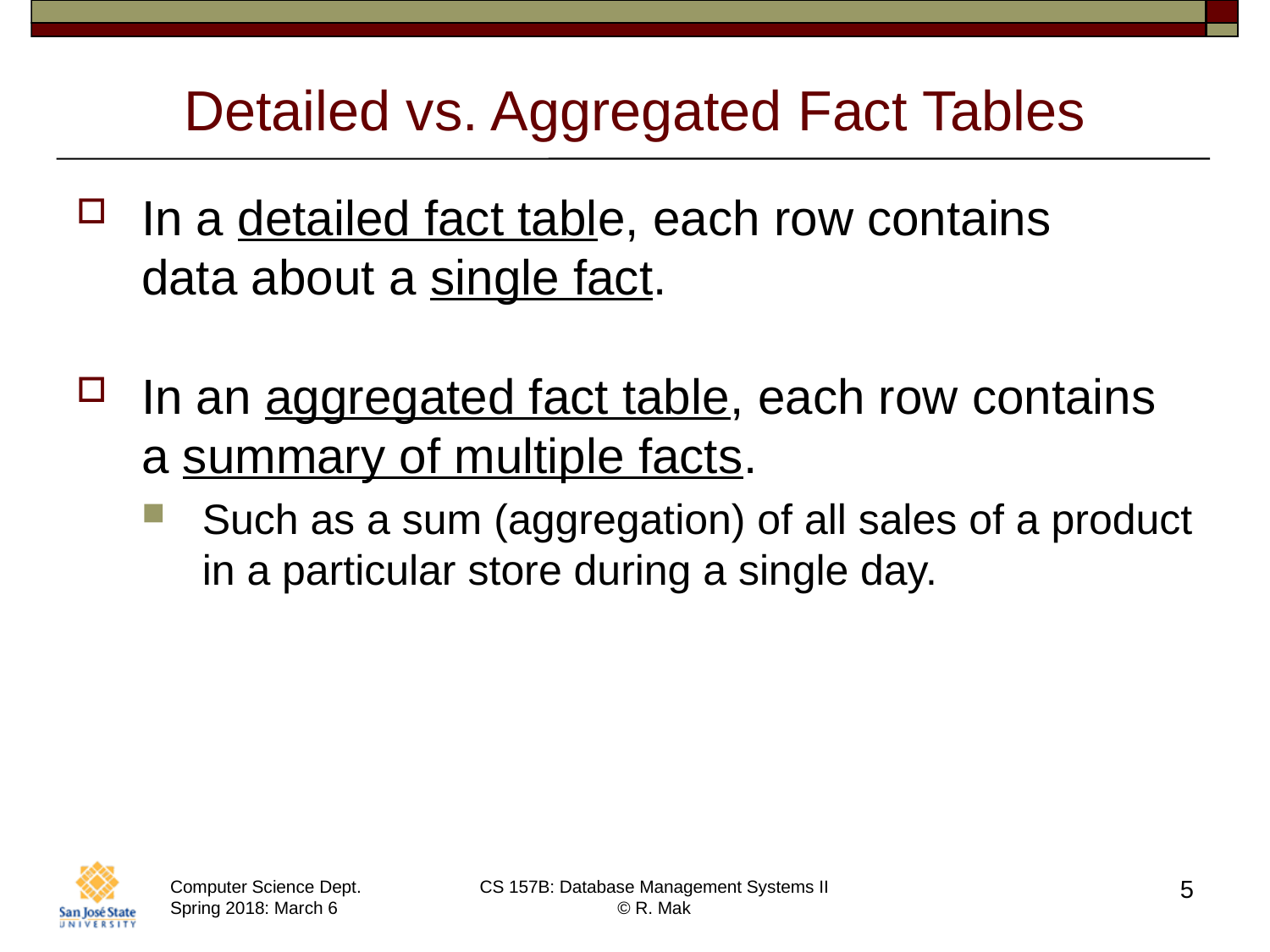

# Detailed vs. Aggregated Fact Tables
In a detailed fact table, each row contains
data about a single fact.

In an aggregated fact table, each row contains a summary of multiple facts.
Such as a sum (aggregation) of all sales of a product in a particular store during a single day.
5